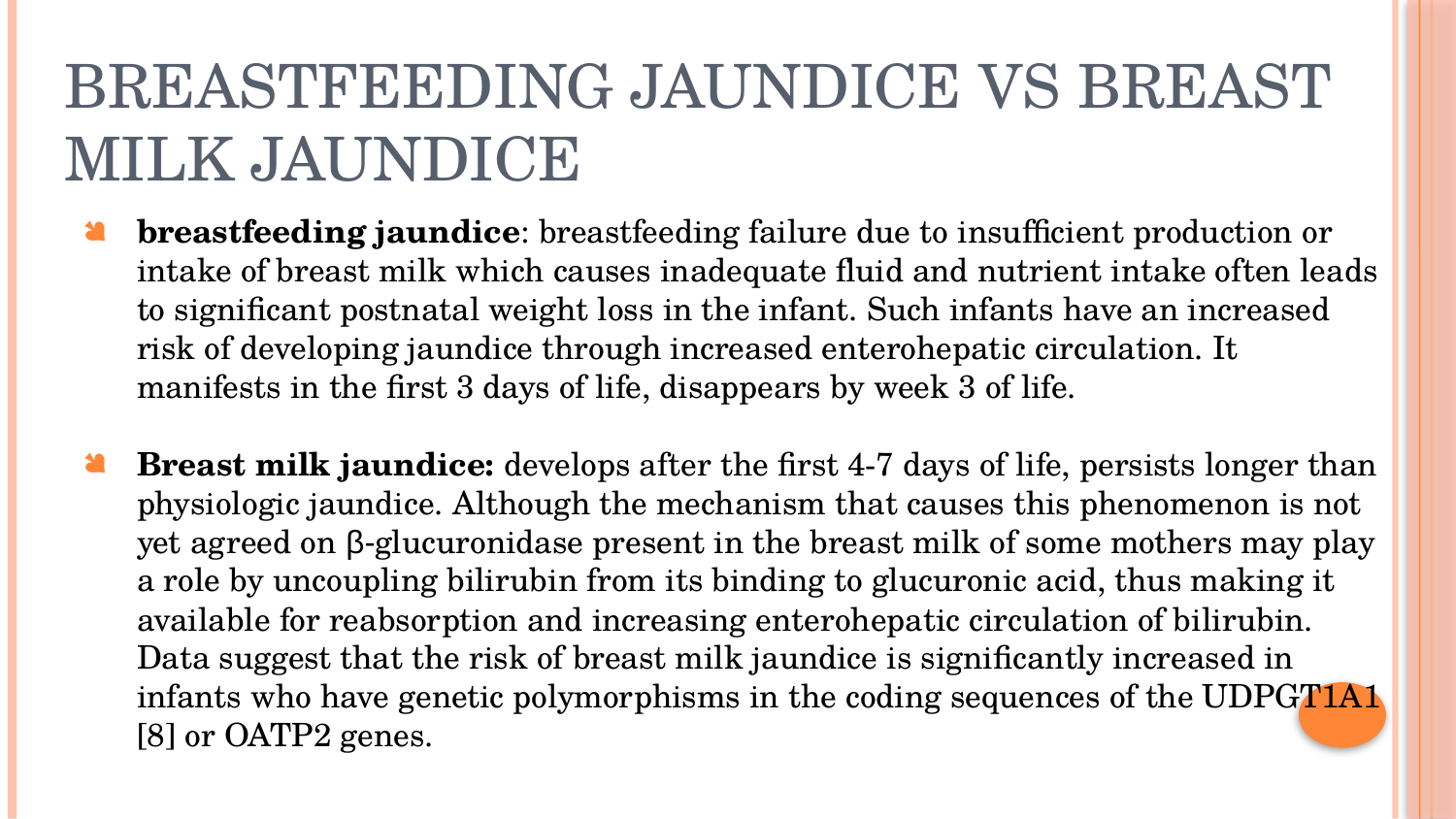

# Breastfeeding jaundice vs breast milk jaundice

breastfeeding jaundice: breastfeeding failure due to insufficient production or intake of breast milk which causes inadequate fluid and nutrient intake often leads to significant postnatal weight loss in the infant. Such infants have an increased risk of developing jaundice through increased enterohepatic circulation. It manifests in the first 3 days of life, disappears by week 3 of life.

Breast milk jaundice: develops after the first 4-7 days of life, persists longer than physiologic jaundice. Although the mechanism that causes this phenomenon is not yet agreed on β-glucuronidase present in the breast milk of some mothers may play a role by uncoupling bilirubin from its binding to glucuronic acid, thus making it available for reabsorption and increasing enterohepatic circulation of bilirubin. Data suggest that the risk of breast milk jaundice is significantly increased in infants who have genetic polymorphisms in the coding sequences of the UDPGT1A1 [8] or OATP2 genes.